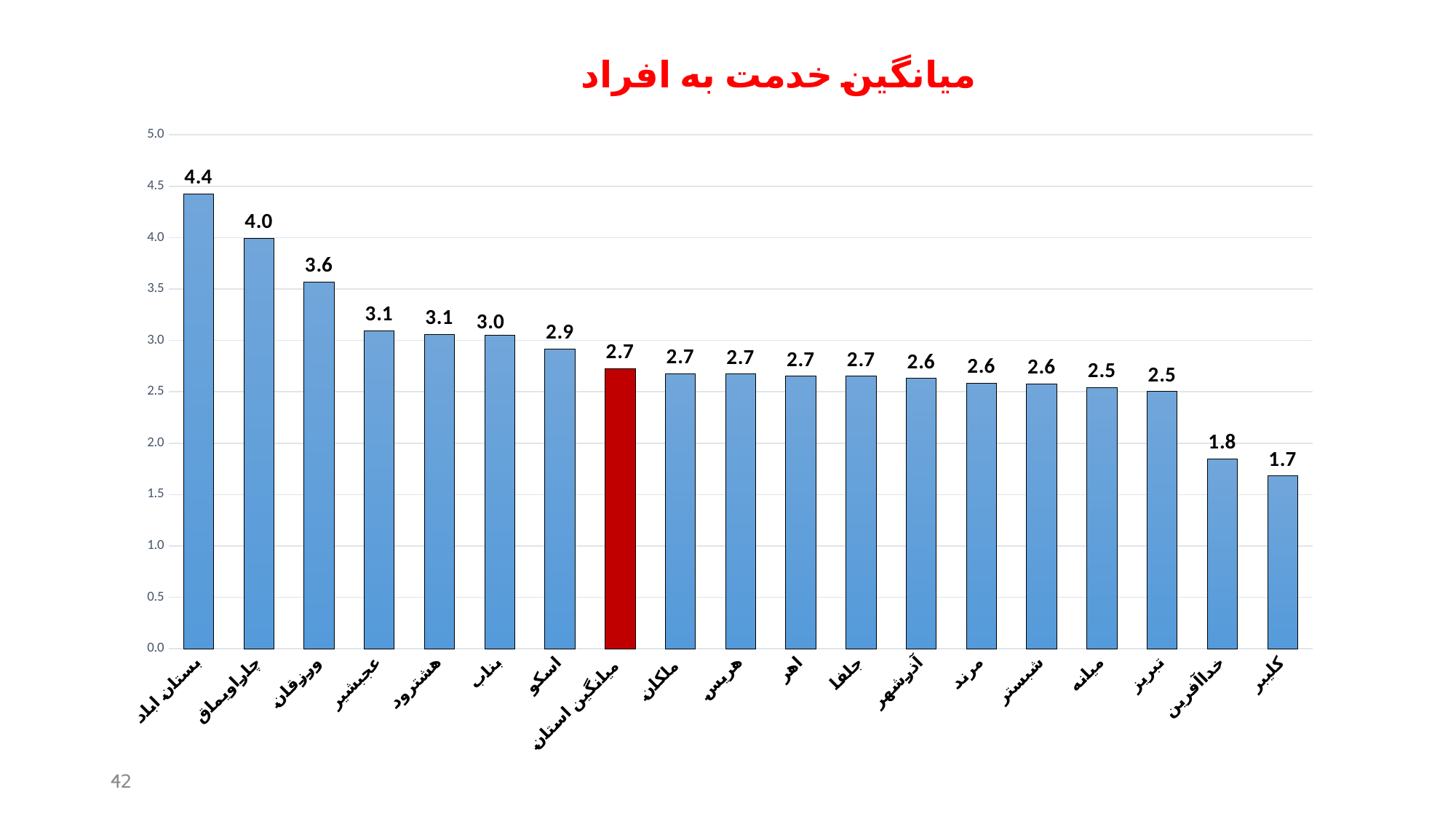

### Chart:

| Category | میانگین خدمت به افراد |
|---|---|
| بستان اباد | 4.427027027027027 |
| چاراویماق | 3.9938080495356036 |
| ورزقان | 3.5675872093023258 |
| عجبشیر | 3.09367396593674 |
| هشترود | 3.0573643410852713 |
| بناب | 3.048324240062354 |
| اسکو | 2.91856247939334 |
| میانگین استان  | 2.727294685990338 |
| ملکان  | 2.67813383600377 |
| هریس | 2.672312703583062 |
| اهر | 2.651633522727273 |
| جلفا | 2.6511627906976742 |
| آذرشهر | 2.6303538175046555 |
| مرند | 2.5850622406639006 |
| شبستر | 2.5756442227763925 |
| میانه | 2.5420971074380163 |
| تبریز | 2.5016949152542374 |
| خداآفرین | 1.8491110043248438 |
| کلیبر | 1.6801210898082746 |
42